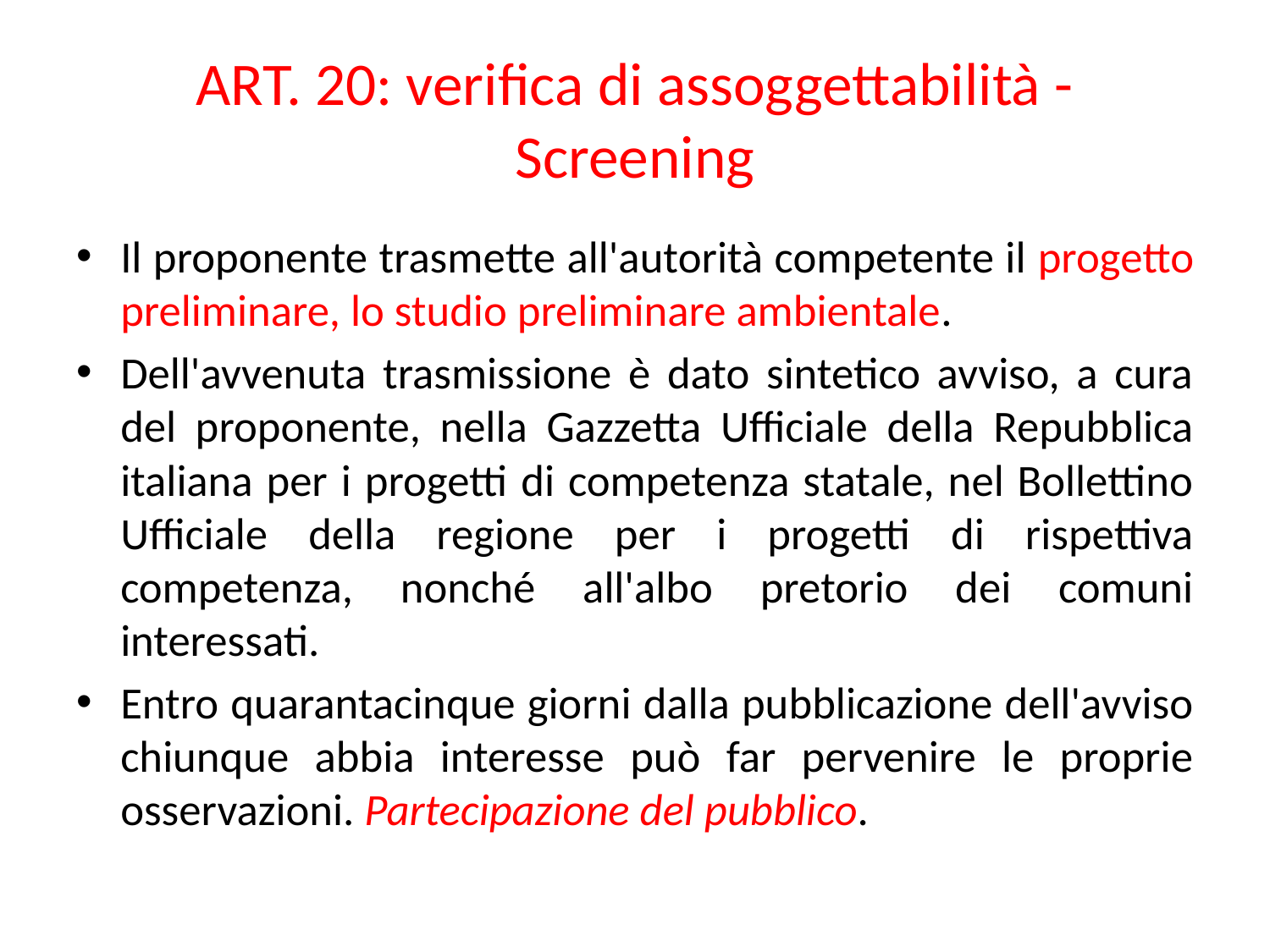

# ART. 20: verifica di assoggettabilità - Screening
Il proponente trasmette all'autorità competente il progetto preliminare, lo studio preliminare ambientale.
Dell'avvenuta trasmissione è dato sintetico avviso, a cura del proponente, nella Gazzetta Ufficiale della Repubblica italiana per i progetti di competenza statale, nel Bollettino Ufficiale della regione per i progetti di rispettiva competenza, nonché all'albo pretorio dei comuni interessati.
Entro quarantacinque giorni dalla pubblicazione dell'avviso chiunque abbia interesse può far pervenire le proprie osservazioni. Partecipazione del pubblico.